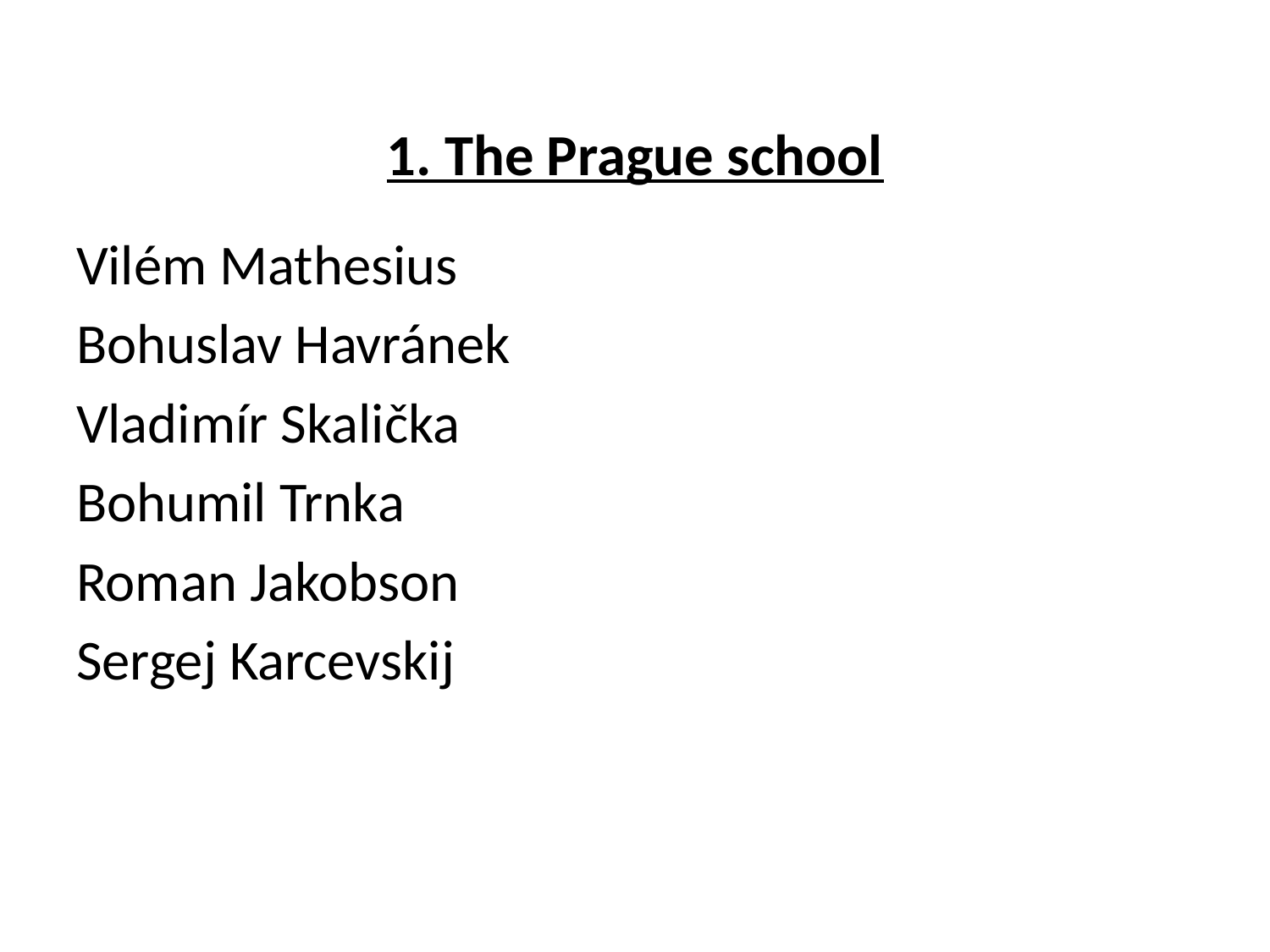

# 1. The Prague school
Vilém Mathesius
Bohuslav Havránek
Vladimír Skalička
Bohumil Trnka
Roman Jakobson
Sergej Karcevskij